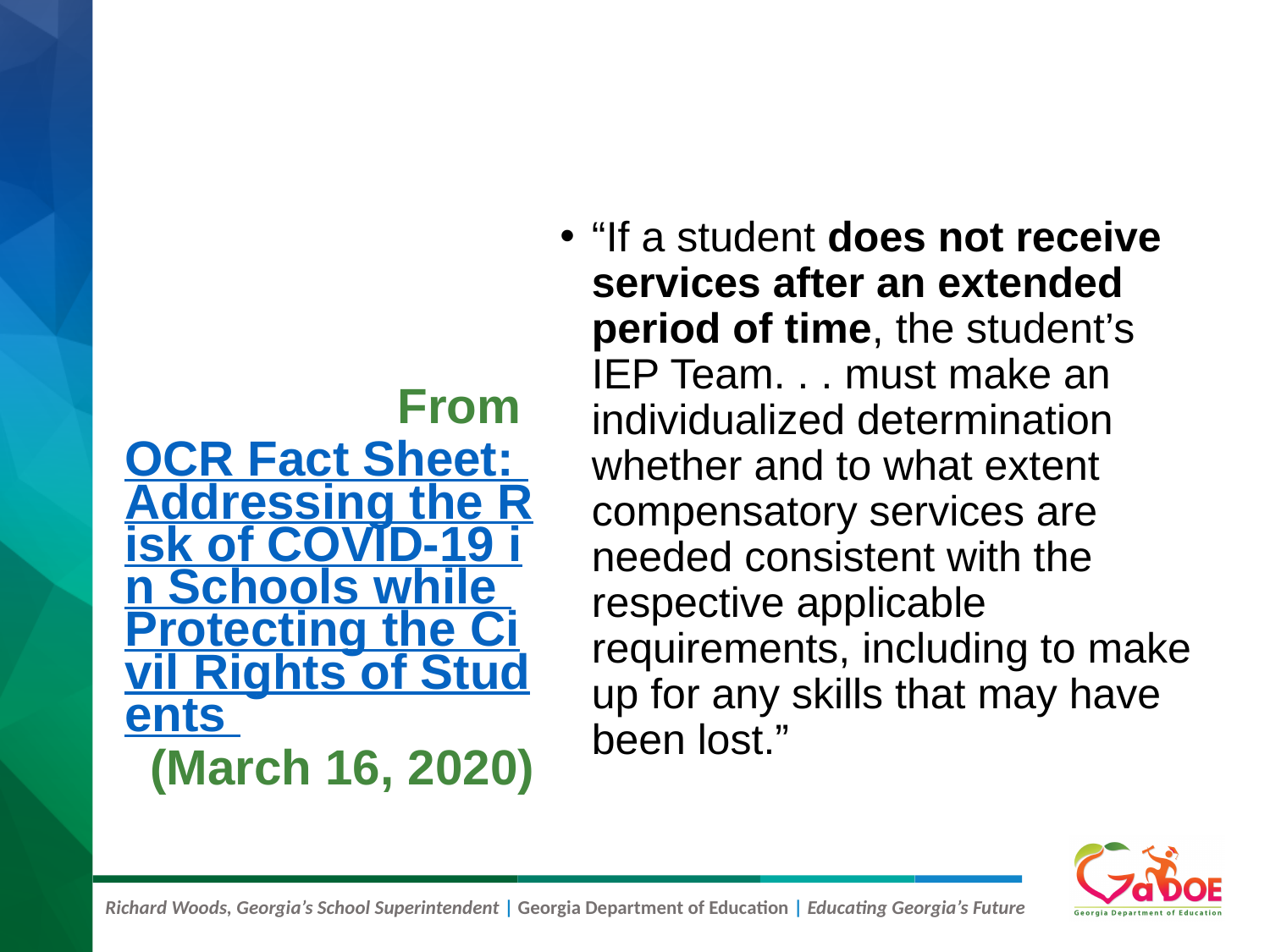

# From OCR Fact Sheet: Addressing the Risk of COVID-19 in Schools while Protecting the Civil Rights of Students (March 16, 2020)
“If a student does not receive services after an extended period of time, the student’s IEP Team. . . must make an individualized determination whether and to what extent compensatory services are needed consistent with the respective applicable requirements, including to make up for any skills that may have been lost.”